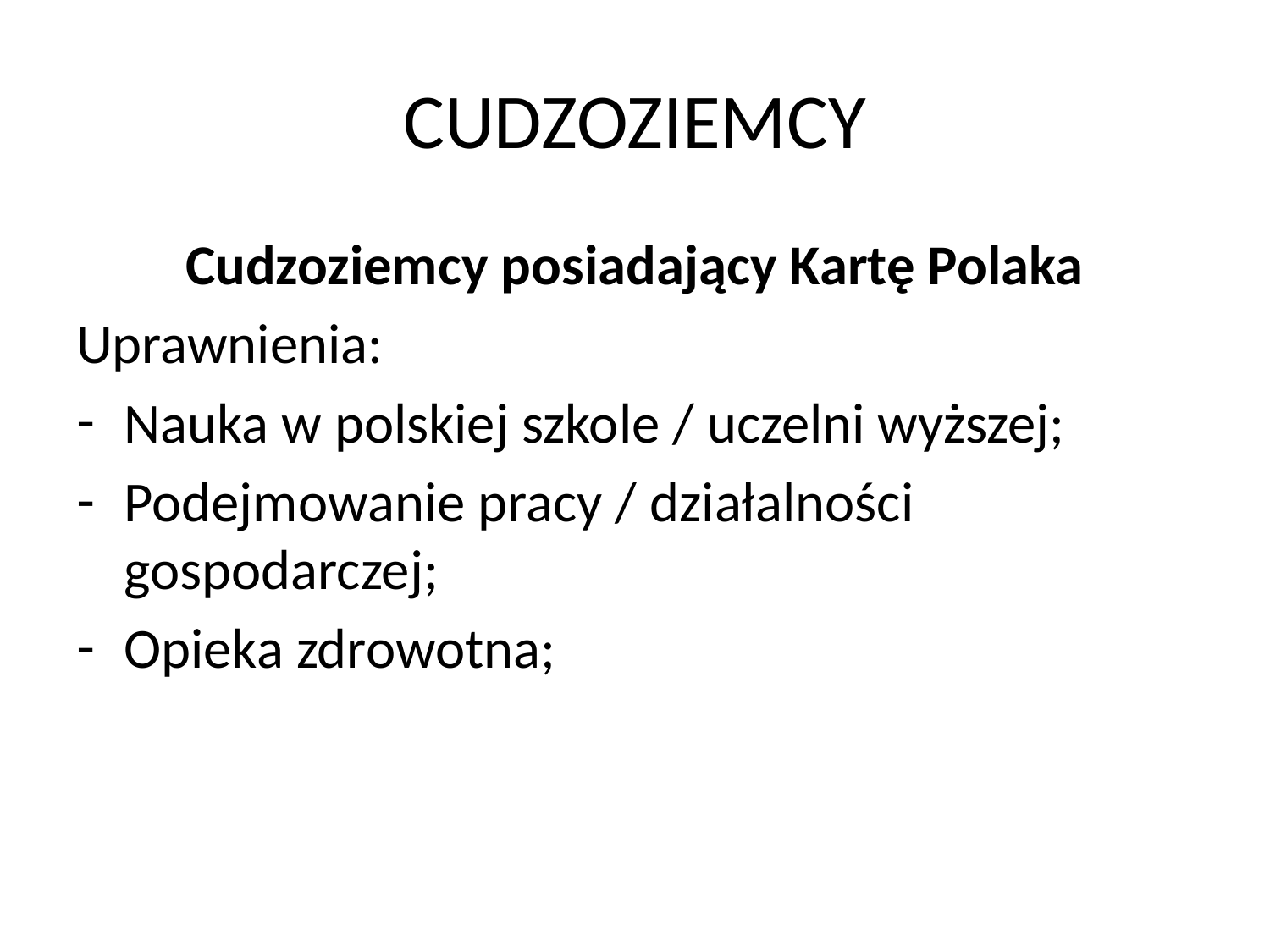

# CUDZOZIEMCY
Cudzoziemcy posiadający Kartę Polaka
Uprawnienia:
Nauka w polskiej szkole / uczelni wyższej;
Podejmowanie pracy / działalności gospodarczej;
Opieka zdrowotna;